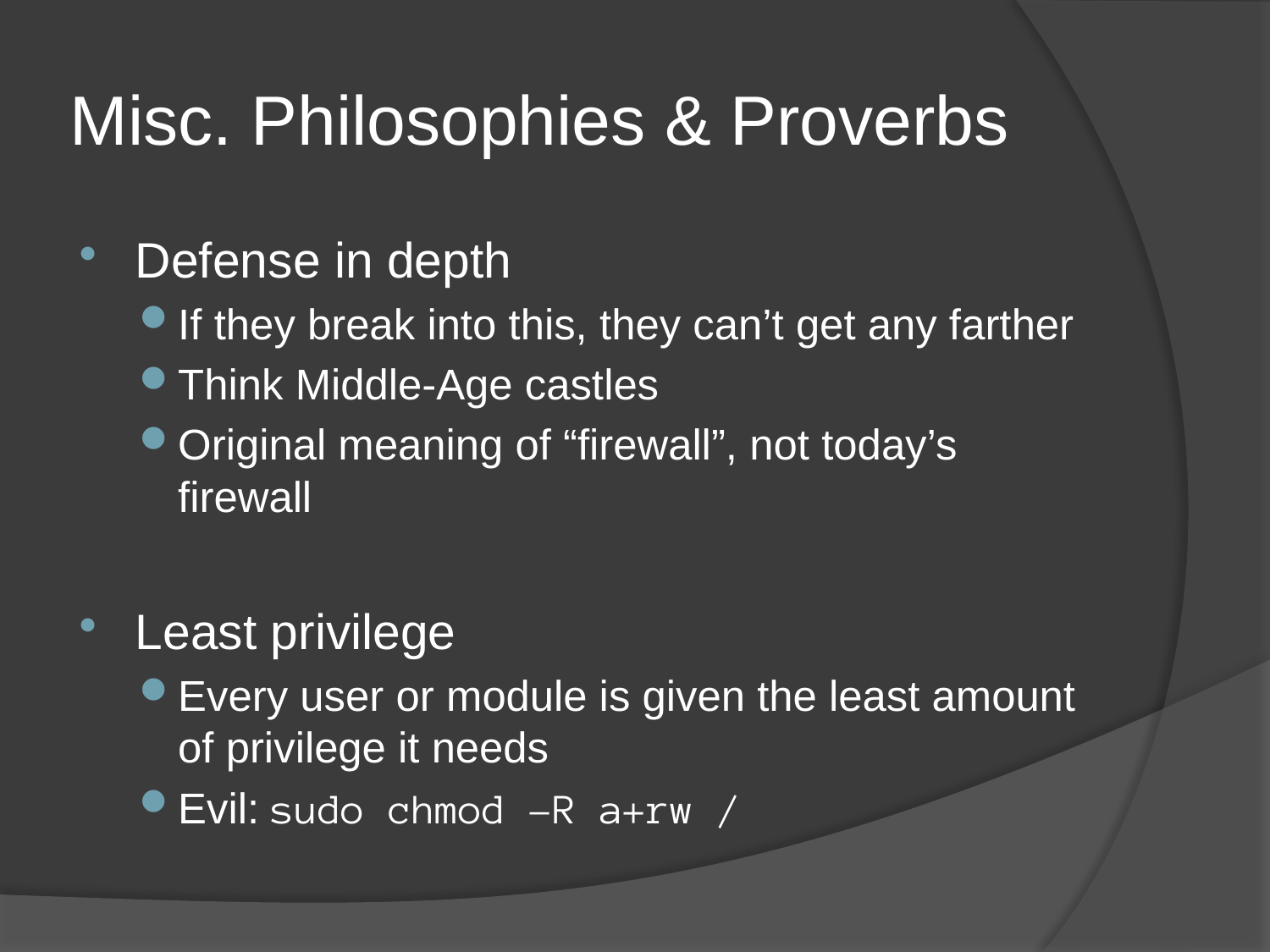

# Misc. Philosophies & Proverbs
Defense in depth
If they break into this, they can’t get any farther
Think Middle-Age castles
Original meaning of “firewall”, not today’s firewall

Least privilege
Every user or module is given the least amount of privilege it needs
Evil: sudo chmod –R a+rw /